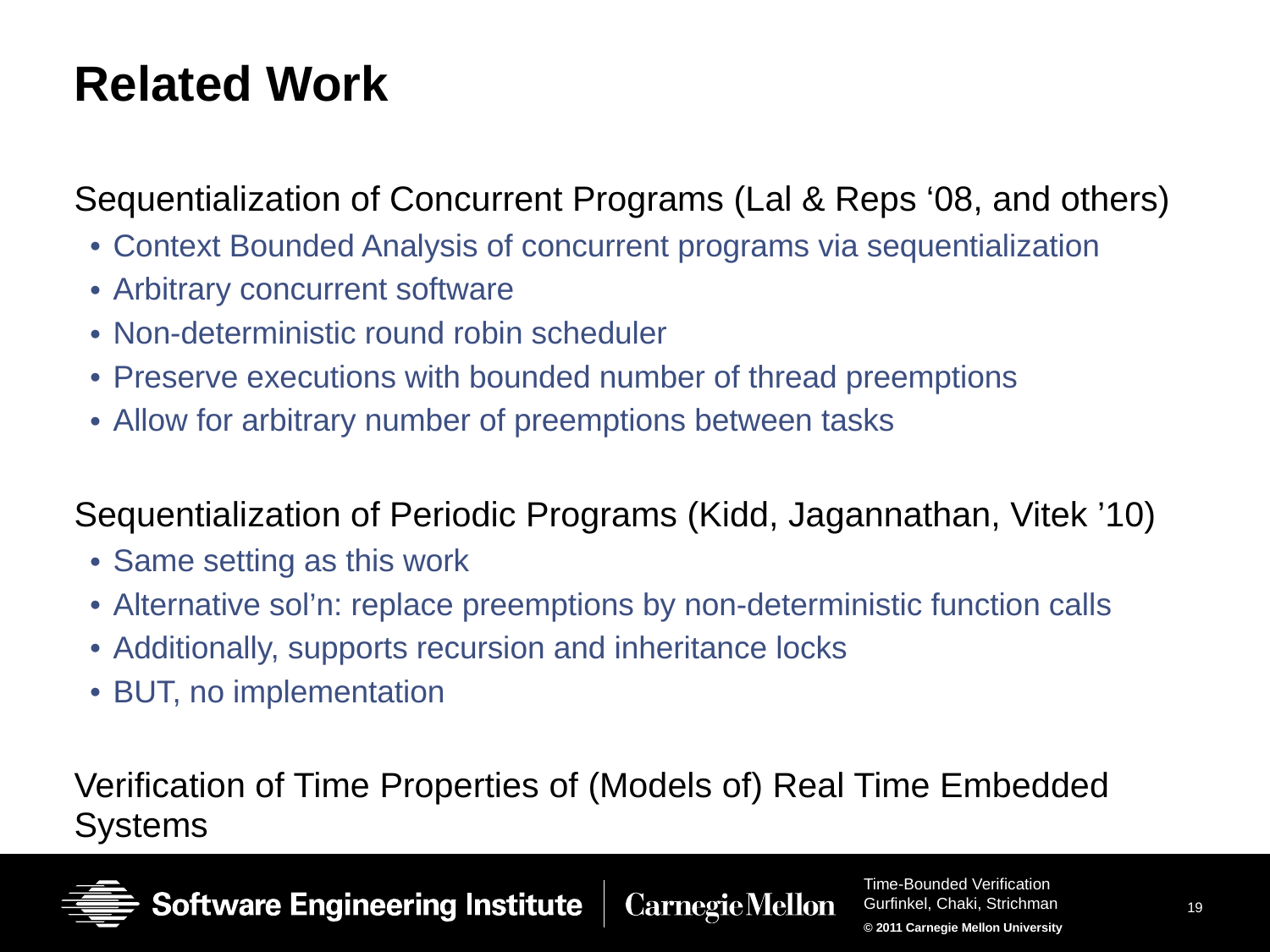

# Related Work
Sequentialization of Concurrent Programs (Lal & Reps ‘08, and others)
Context Bounded Analysis of concurrent programs via sequentialization
Arbitrary concurrent software
Non-deterministic round robin scheduler
Preserve executions with bounded number of thread preemptions
Allow for arbitrary number of preemptions between tasks

Sequentialization of Periodic Programs (Kidd, Jagannathan, Vitek ’10)
Same setting as this work
Alternative sol’n: replace preemptions by non-deterministic function calls
Additionally, supports recursion and inheritance locks
BUT, no implementation

Verification of Time Properties of (Models of) Real Time Embedded Systems